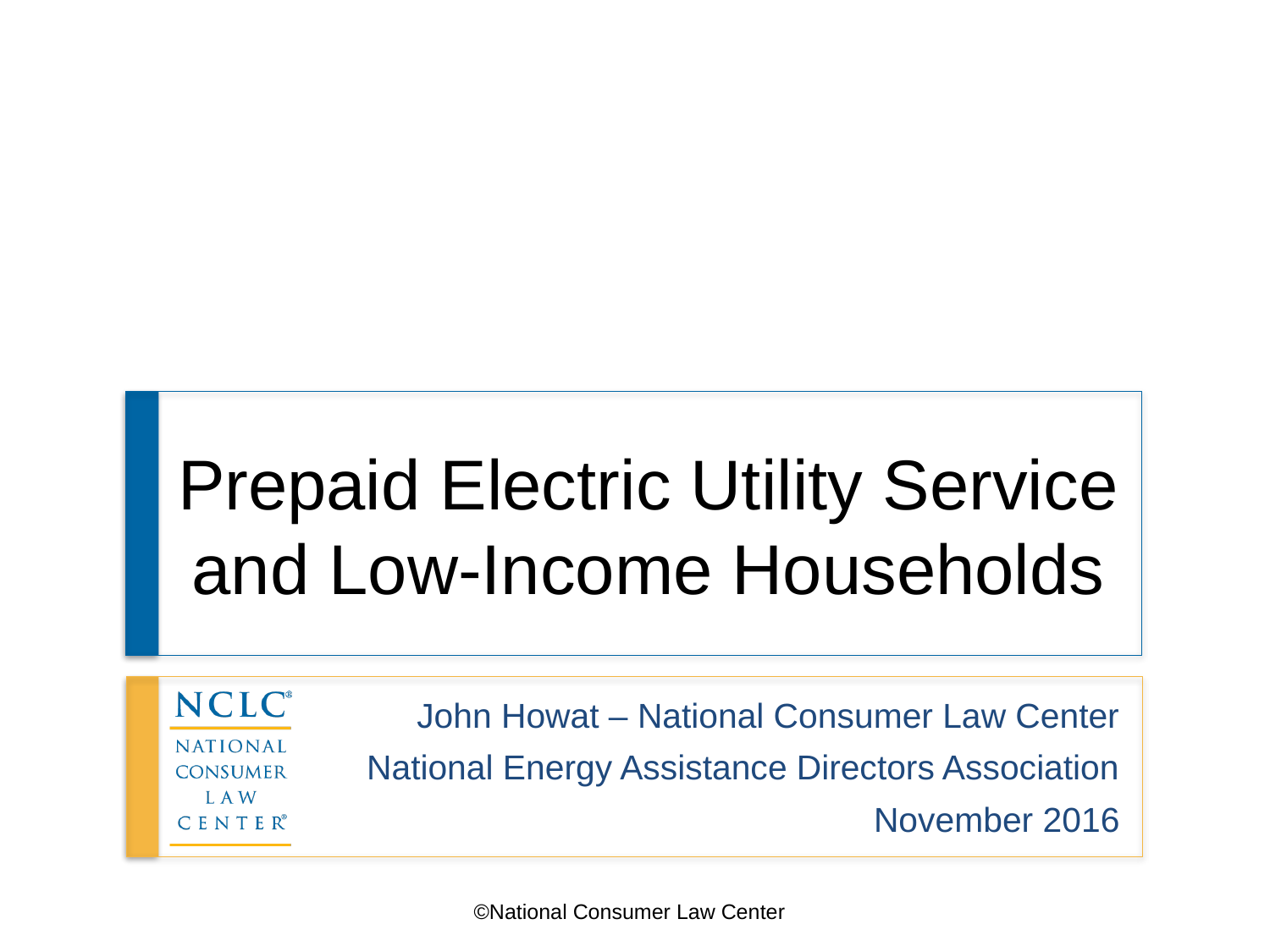

# Prepaid Electric Utility Service and Low-Income Households
John Howat – National Consumer Law Center
National Energy Assistance Directors Association
November 2016